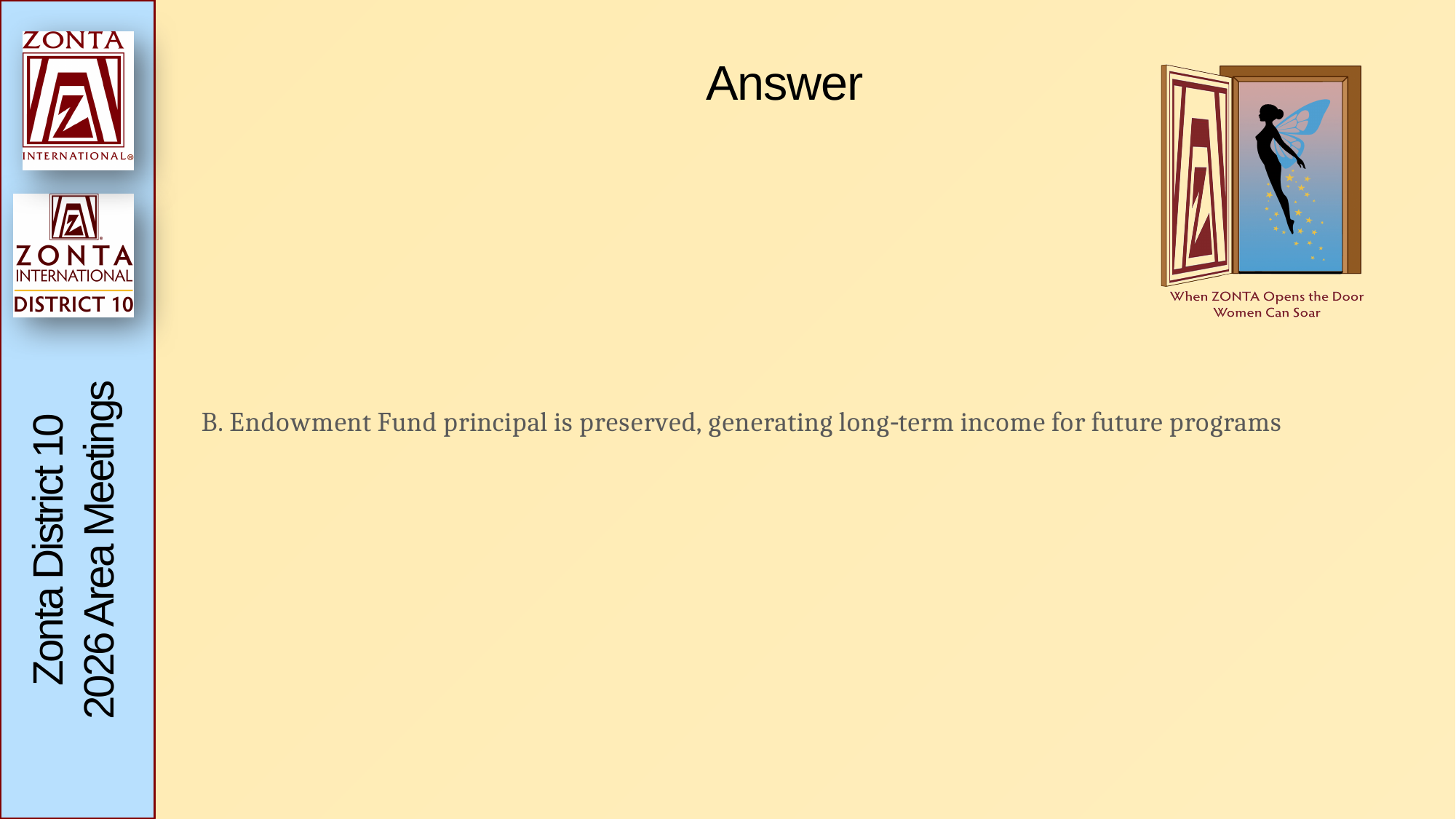

# Answer
B. Endowment Fund principal is preserved, generating long‑term income for future programs